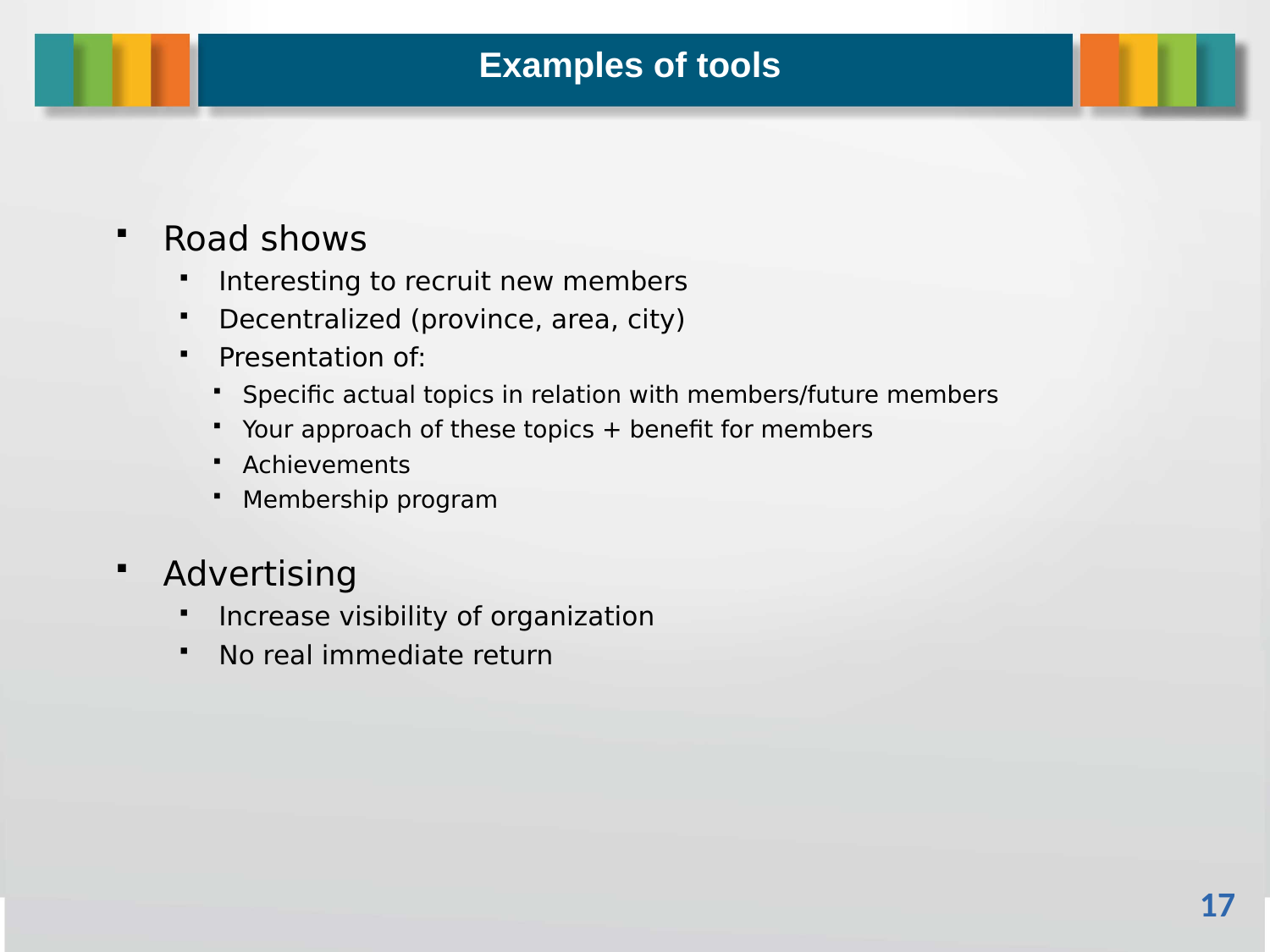

Examples of tools
Road shows
Interesting to recruit new members
Decentralized (province, area, city)
Presentation of:
Specific actual topics in relation with members/future members
Your approach of these topics + benefit for members
Achievements
Membership program
Advertising
Increase visibility of organization
No real immediate return